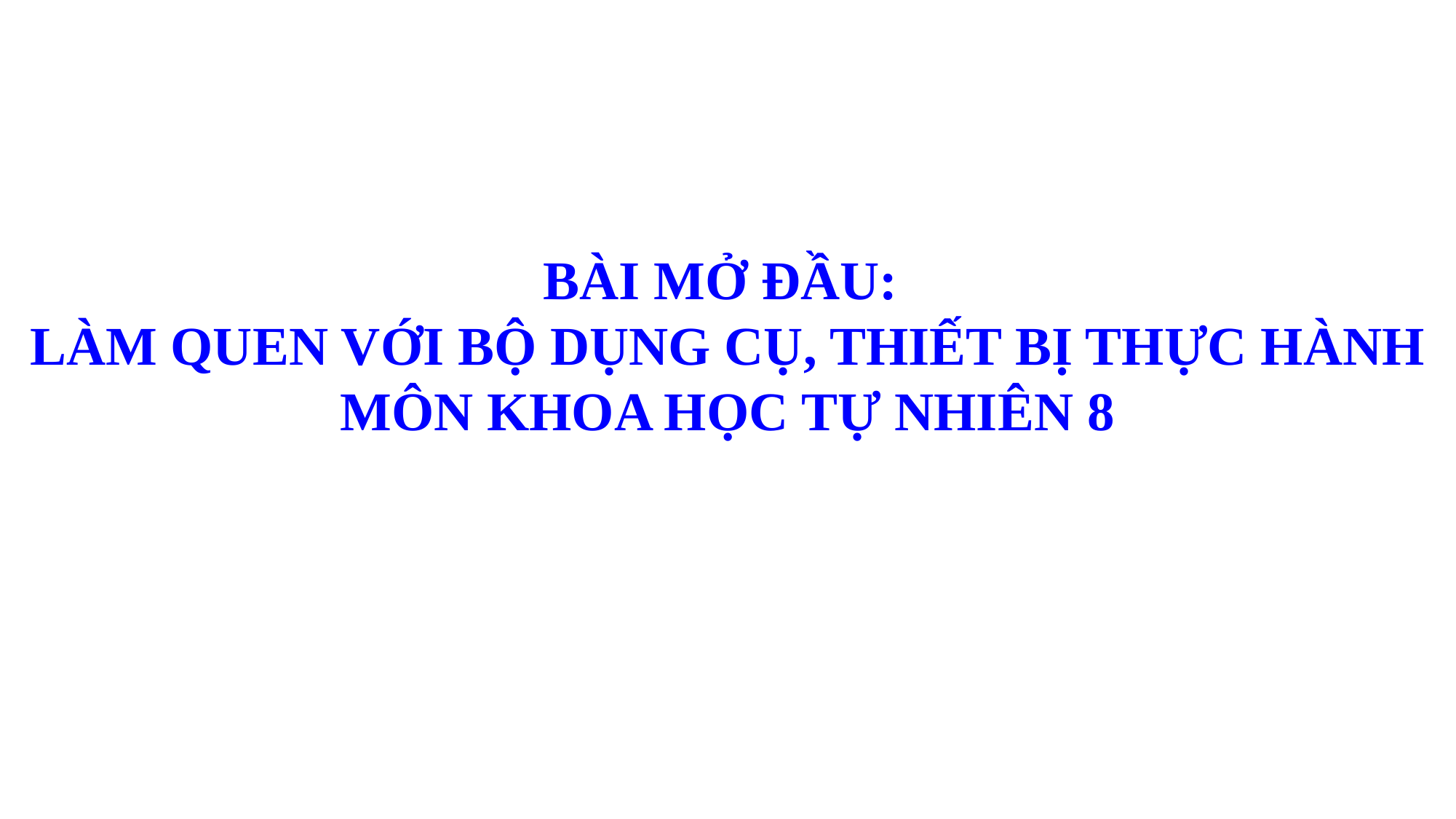

BÀI MỞ ĐẦU:
LÀM QUEN VỚI BỘ DỤNG CỤ, THIẾT BỊ THỰC HÀNH
MÔN KHOA HỌC TỰ NHIÊN 8